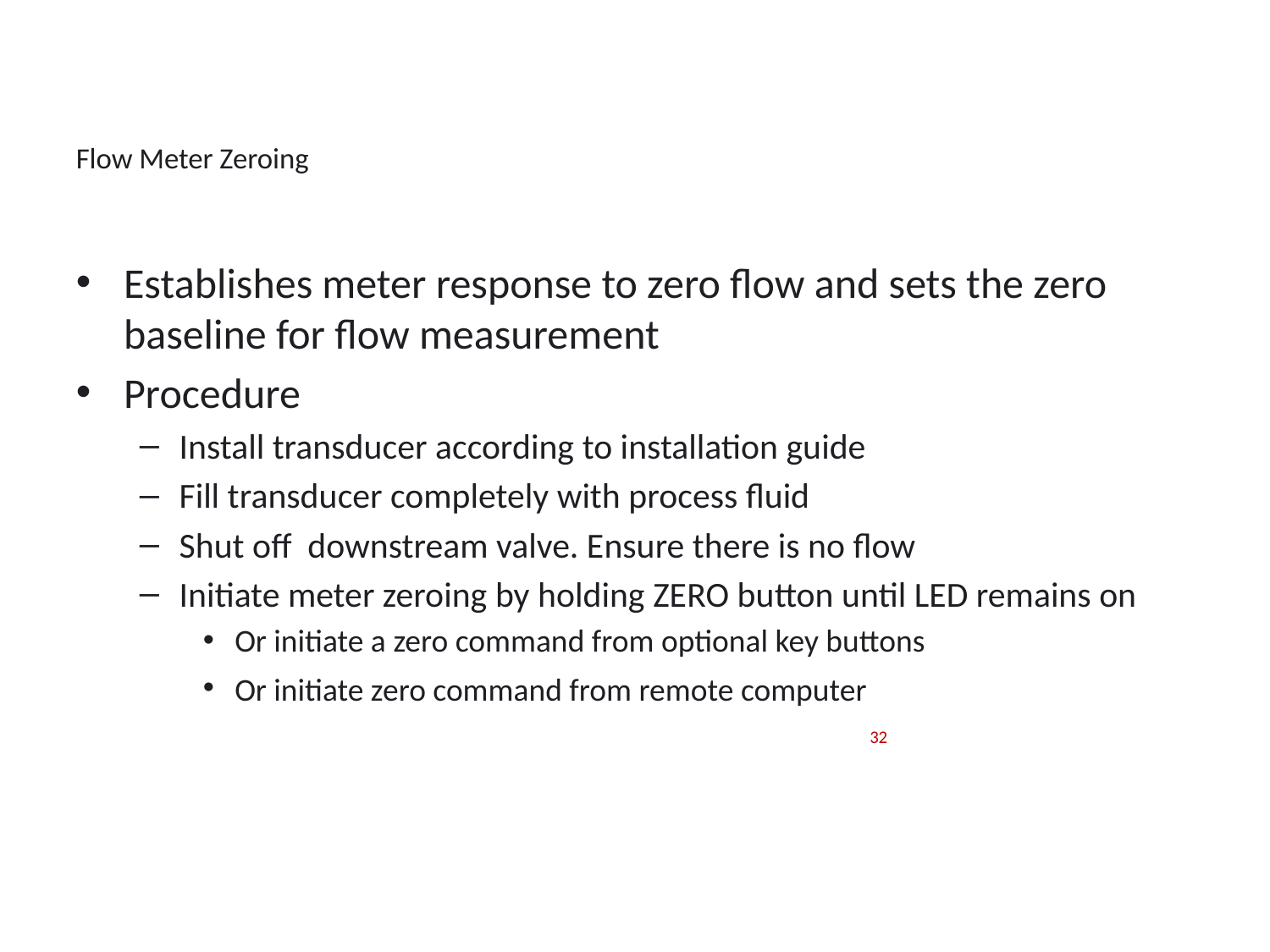

# Flow Meter Zeroing
Establishes meter response to zero flow and sets the zero baseline for flow measurement
Procedure
Install transducer according to installation guide
Fill transducer completely with process fluid
Shut off  downstream valve. Ensure there is no flow
Initiate meter zeroing by holding ZERO button until LED remains on
Or initiate a zero command from optional key buttons
Or initiate zero command from remote computer 							32